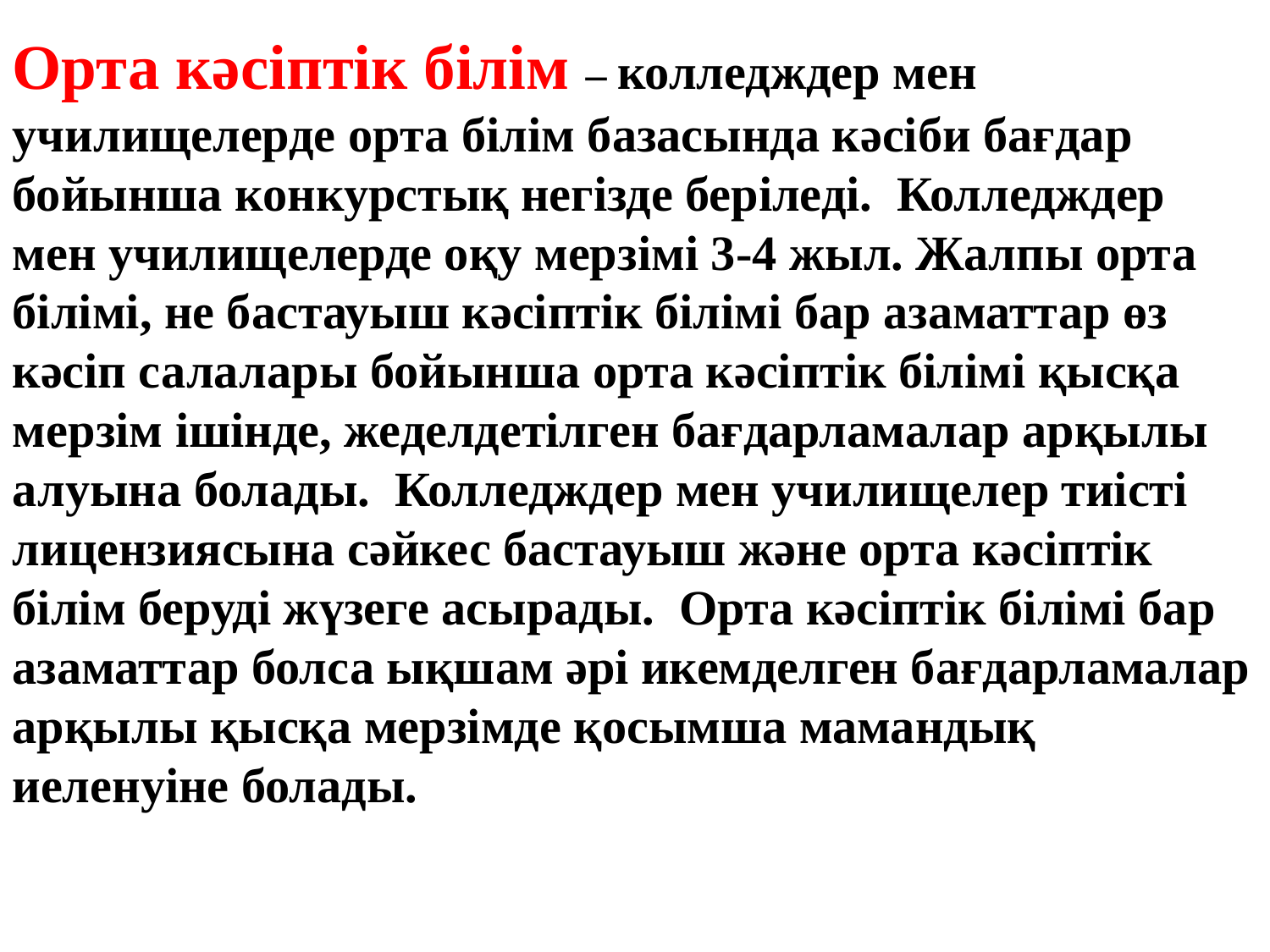

Орта кәсіптік білім – колледждер мен училищелерде орта білім базасында кәсіби бағдар бойынша конкурстық негізде беріледі.  Колледждер мен училищелерде оқу мерзімі 3-4 жыл. Жалпы орта білімі, не бастауыш кәсіптік білімі бар азаматтар өз кәсіп салалары бойынша орта кәсіптік білімі қысқа мерзім ішінде, жеделдетілген бағдарламалар арқылы алуына болады.  Колледждер мен училищелер тиісті лицензиясына сәйкес бастауыш және орта кәсіптік білім беруді жүзеге асырады.  Орта кәсіптік білімі бар азаматтар болса ықшам әрі икемделген бағдарламалар арқылы қысқа мерзімде қосымша мамандық иеленуіне болады.